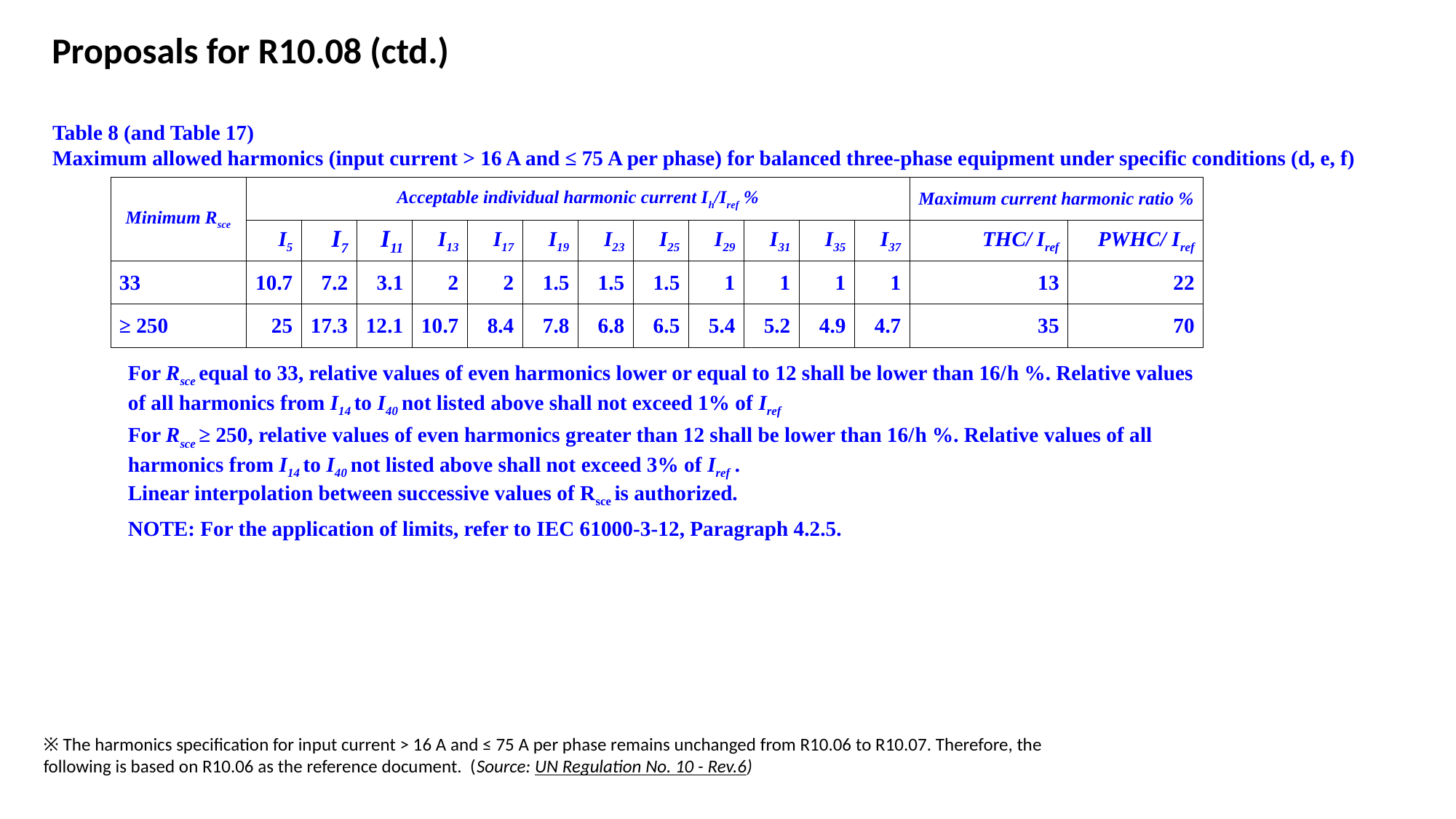

Proposals for R10.08 (ctd.)
Table 8 (and Table 17)
Maximum allowed harmonics (input current > 16 A and ≤ 75 A per phase) for balanced three-phase equipment under specific conditions (d, e, f)
| Minimum Rsce | Acceptable individual harmonic current Ih/Iref % |  |  |  |  |  |  |  |  |  |  |  | Maximum current harmonic ratio % |  |
| --- | --- | --- | --- | --- | --- | --- | --- | --- | --- | --- | --- | --- | --- | --- |
|  | I5 | I7 | I11 | I13 | I17 | I19 | I23 | I25 | I29 | I31 | I35 | I37 | THC/ Iref | PWHC/ Iref |
| 33 | 10.7 | 7.2 | 3.1 | 2 | 2 | 1.5 | 1.5 | 1.5 | 1 | 1 | 1 | 1 | 13 | 22 |
| ≥ 250 | 25 | 17.3 | 12.1 | 10.7 | 8.4 | 7.8 | 6.8 | 6.5 | 5.4 | 5.2 | 4.9 | 4.7 | 35 | 70 |
| For Rsce equal to 33, relative values of even harmonics lower or equal to 12 shall be lower than 16/h %. Relative values of all harmonics from I14 to I40 not listed above shall not exceed 1% of Iref For Rsce ≥ 250, relative values of even harmonics greater than 12 shall be lower than 16/h %. Relative values of all harmonics from I14 to I40 not listed above shall not exceed 3% of Iref . Linear interpolation between successive values of Rsce is authorized. NOTE: For the application of limits, refer to IEC 61000-3-12, Paragraph 4.2.5. |  |  |  |  |  |  |  |  |  |  |  |  |  |  |
※ The harmonics specification for input current > 16 A and ≤ 75 A per phase remains unchanged from R10.06 to R10.07. Therefore, the following is based on R10.06 as the reference document.  (Source: UN Regulation No. 10 - Rev.6)